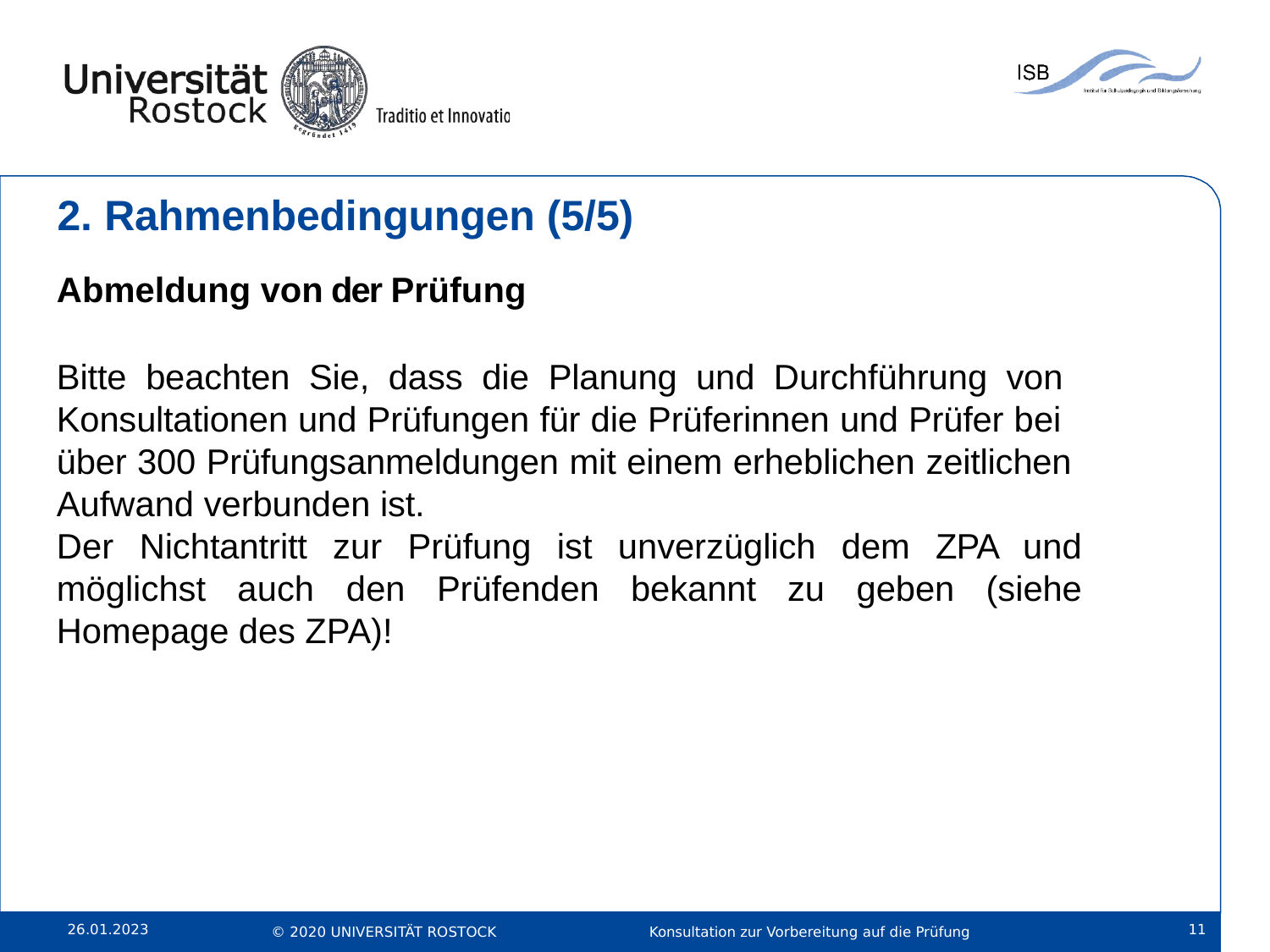

# 2. Rahmenbedingungen (5/5)
Abmeldung von der Prüfung

Bitte beachten Sie, dass die Planung und Durchführung von  Konsultationen und Prüfungen für die Prüferinnen und Prüfer bei   über 300 Prüfungsanmeldungen mit einem erheblichen zeitlichen  Aufwand verbunden ist.
Der Nichtantritt zur Prüfung ist unverzüglich dem ZPA und möglichst auch den Prüfenden bekannt zu geben (siehe Homepage des ZPA)!

26.01.2023
11
© 2020 UNIVERSITÄT ROSTOCK
Konsultation zur Vorbereitung auf die Prüfung